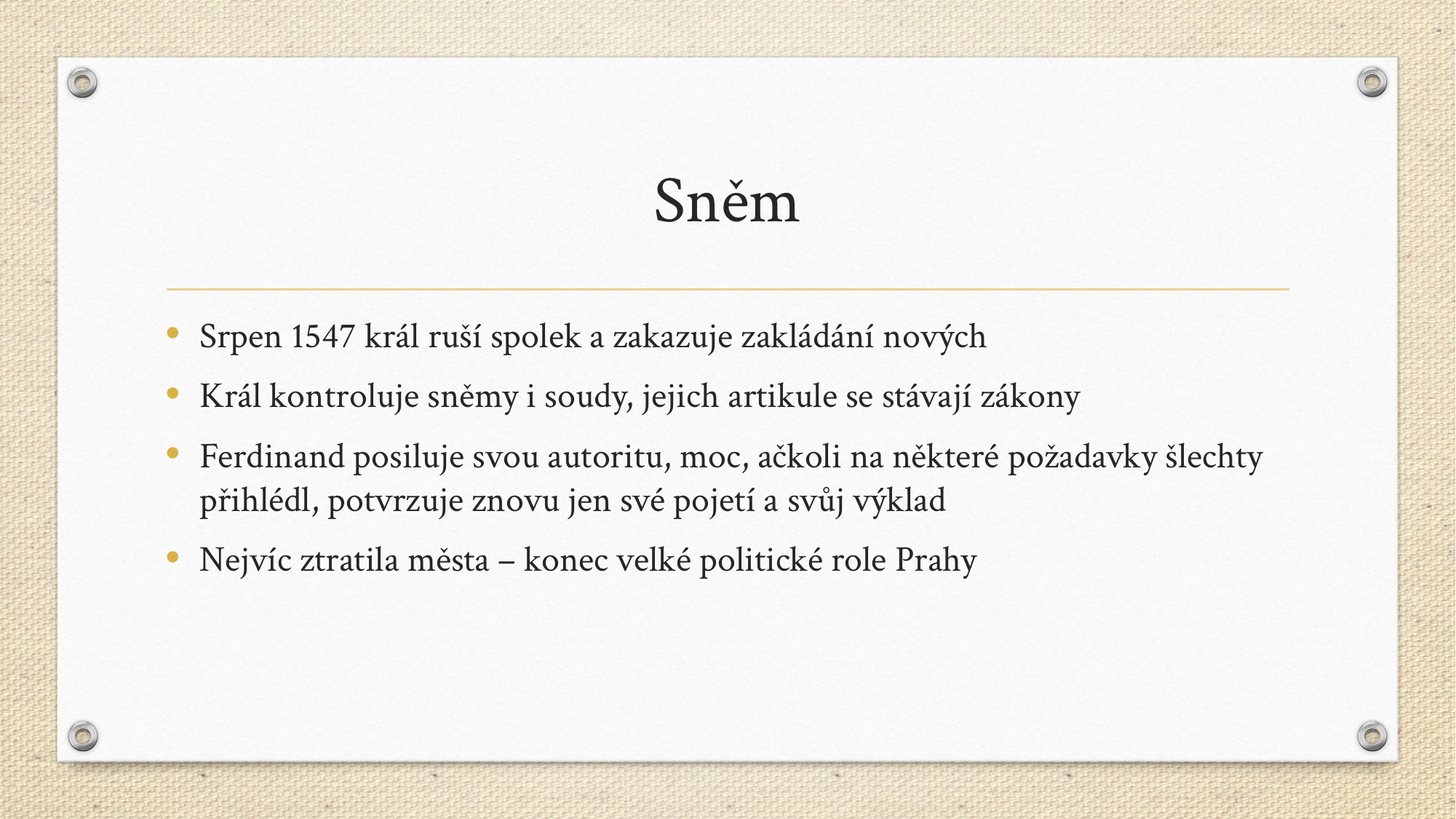

# Sněm
Srpen 1547 král ruší spolek a zakazuje zakládání nových
Král kontroluje sněmy i soudy, jejich artikule se stávají zákony
Ferdinand posiluje svou autoritu, moc, ačkoli na některé požadavky šlechty přihlédl, potvrzuje znovu jen své pojetí a svůj výklad
Nejvíc ztratila města – konec velké politické role Prahy